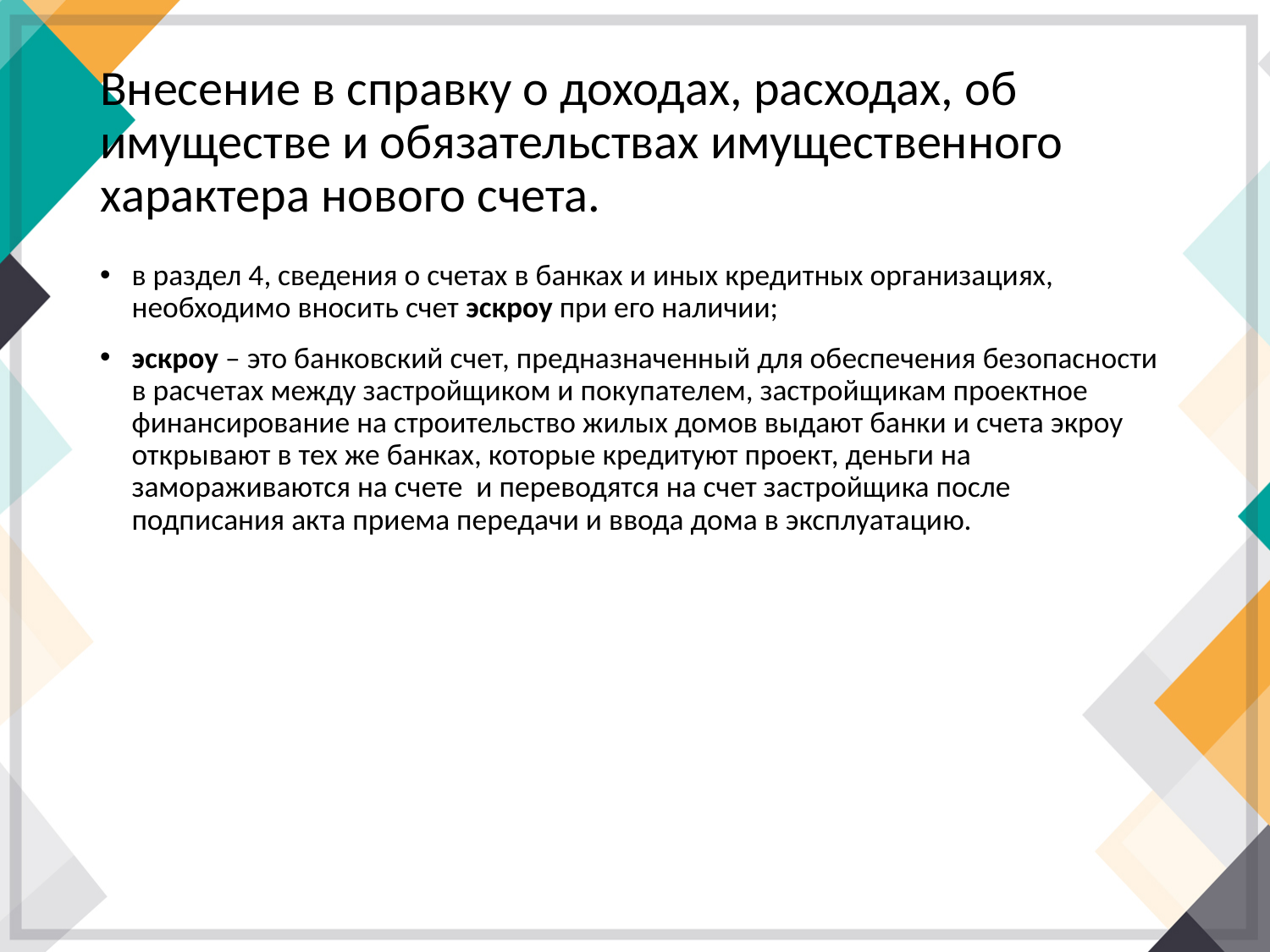

# Внесение в справку о доходах, расходах, об имуществе и обязательствах имущественного характера нового счета.
в раздел 4, сведения о счетах в банках и иных кредитных организациях, необходимо вносить счет эскроу при его наличии;
эскроу – это банковский счет, предназначенный для обеспечения безопасности в расчетах между застройщиком и покупателем, застройщикам проектное финансирование на строительство жилых домов выдают банки и счета экроу открывают в тех же банках, которые кредитуют проект, деньги на замораживаются на счете  и переводятся на счет застройщика после подписания акта приема передачи и ввода дома в эксплуатацию.